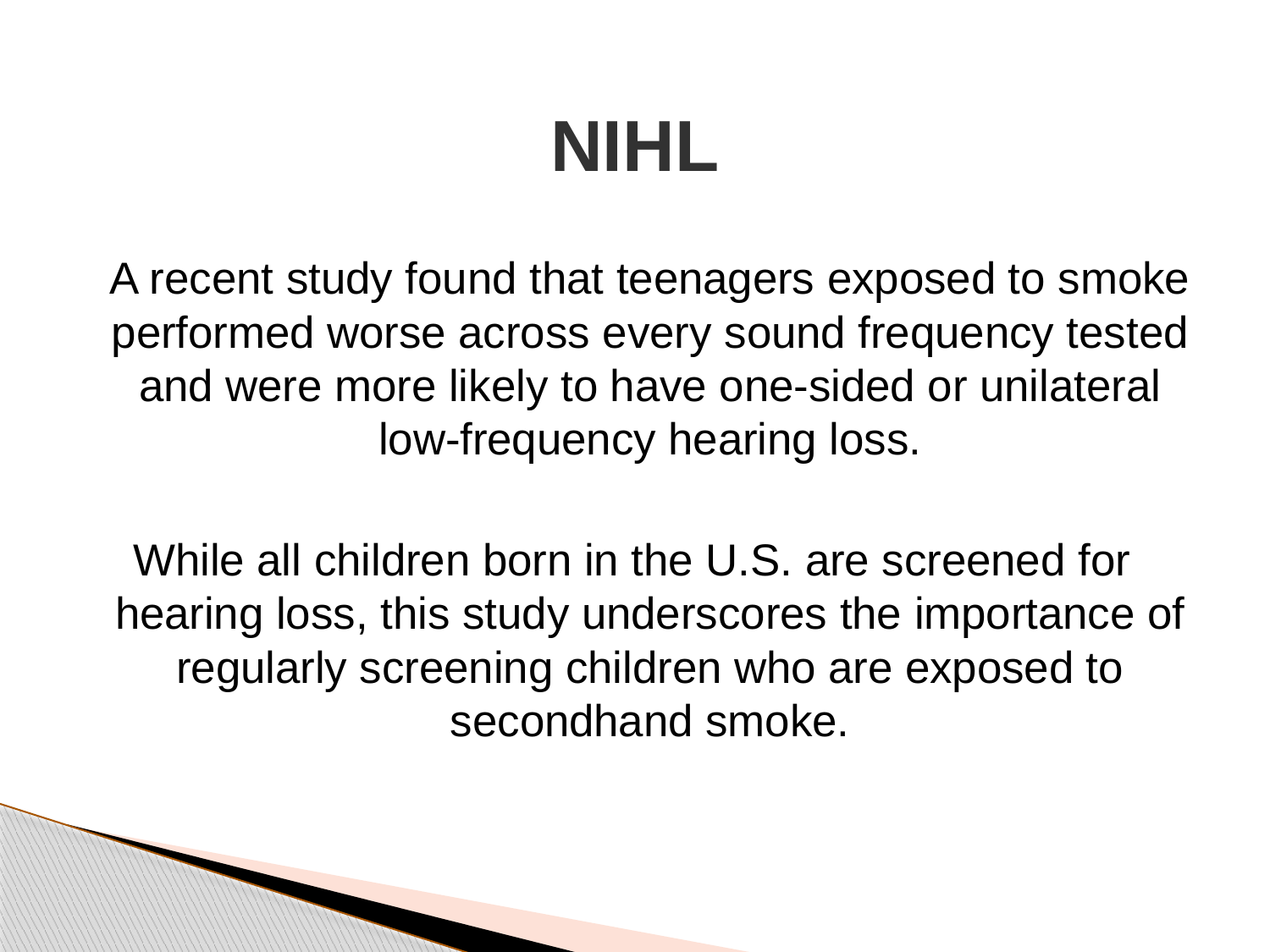

# NIHL
	A recent study found that teenagers exposed to smoke performed worse across every sound frequency tested and were more likely to have one-sided or unilateral low-frequency hearing loss.

While all children born in the U.S. are screened for hearing loss, this study underscores the importance of regularly screening children who are exposed to secondhand smoke.